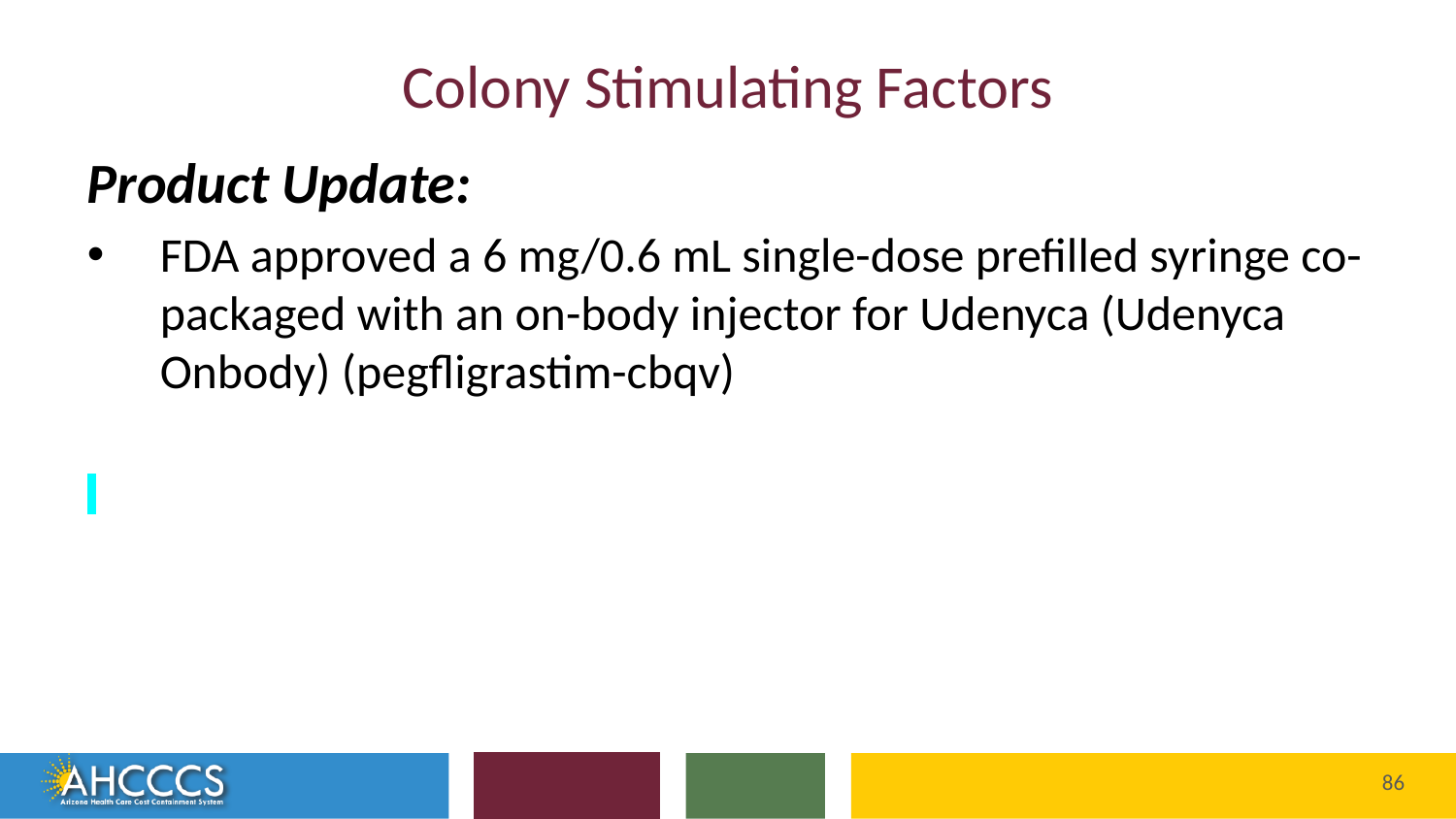

# Colony Stimulating Factors
Product Update:
FDA approved a 6 mg/0.6 mL single-dose prefilled syringe co-packaged with an on-body injector for Udenyca (Udenyca Onbody) (pegfligrastim-cbqv)

Reaching across Arizona to provide comprehensive
quality health care for those in need
86